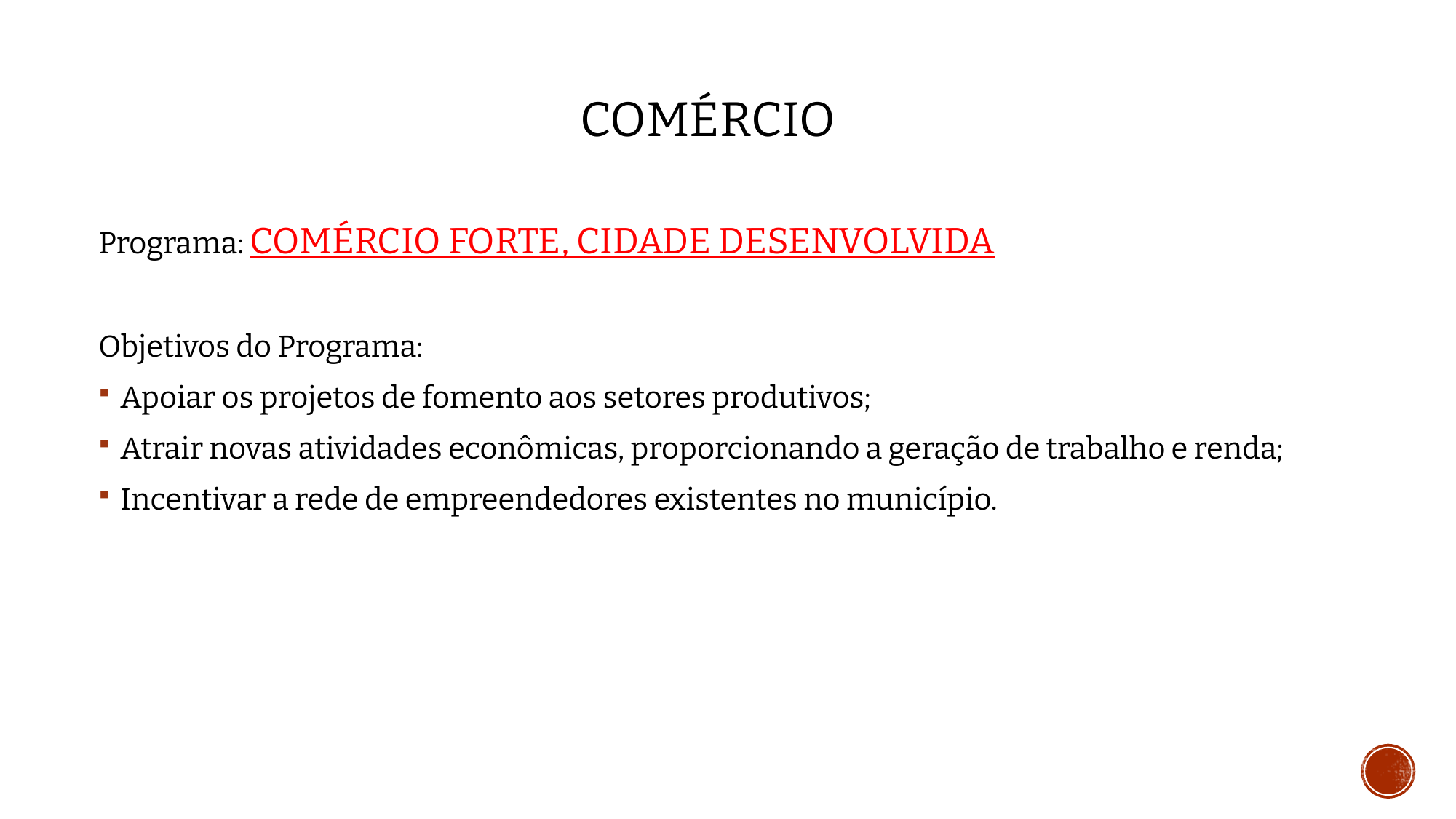

# comércio
Programa: COMÉRCIO FORTE, CIDADE DESENVOLVIDA

Objetivos do Programa:
Apoiar os projetos de fomento aos setores produtivos;
Atrair novas atividades econômicas, proporcionando a geração de trabalho e renda;
Incentivar a rede de empreendedores existentes no município.